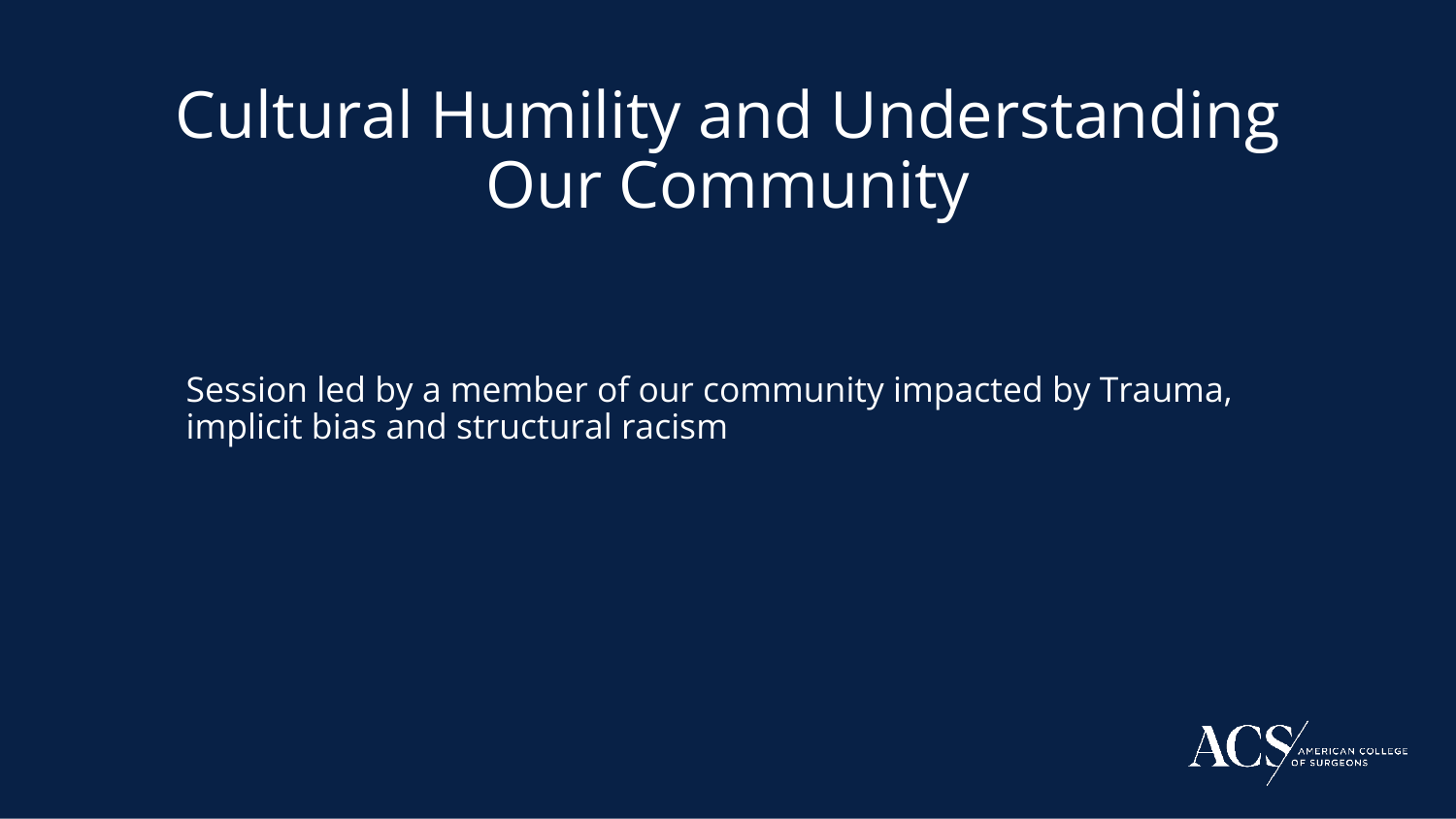

Cultural Humility and Understanding Our Community
Session led by a member of our community impacted by Trauma, implicit bias and structural racism